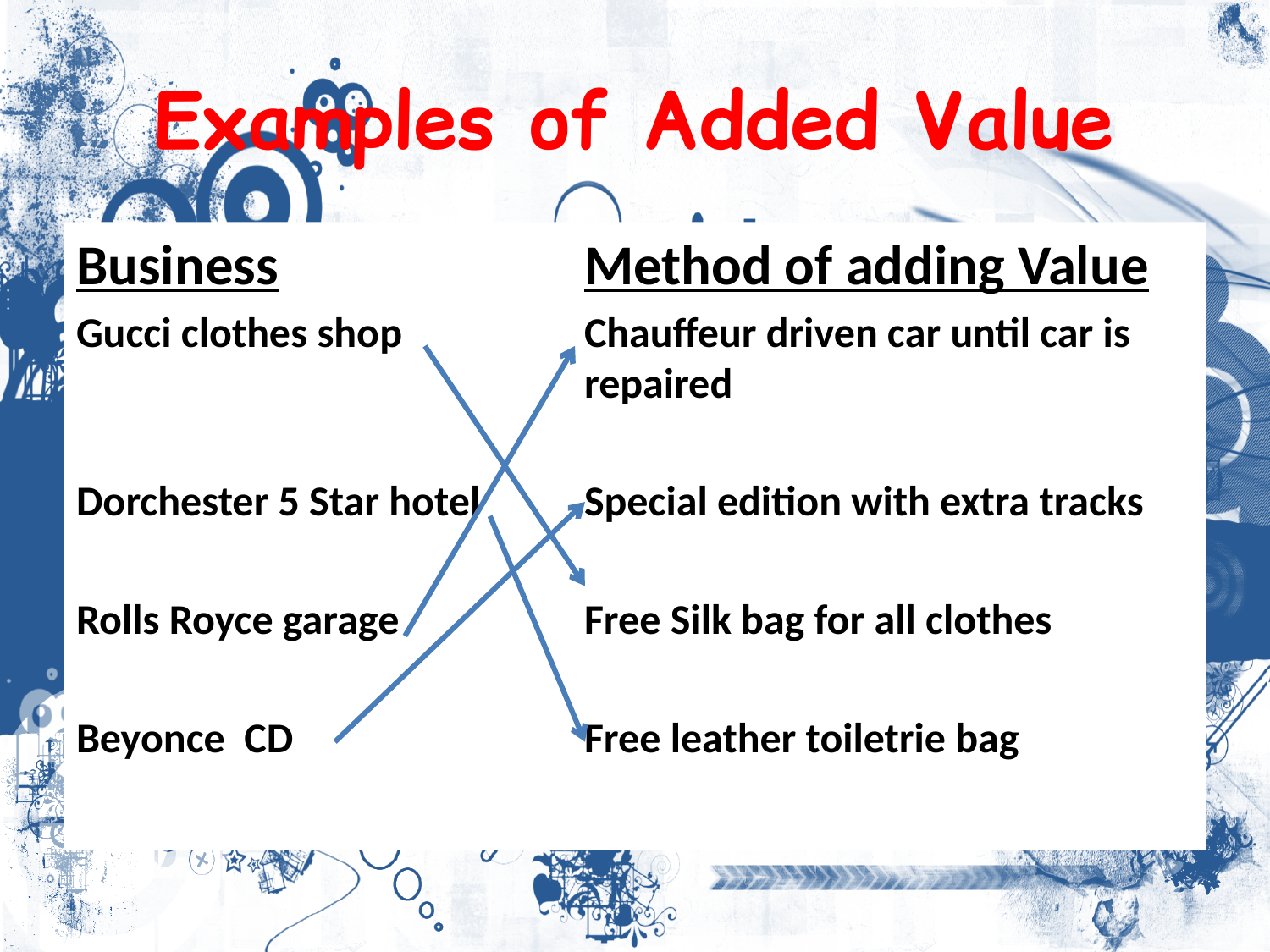

# Examples of Added Value
Business			Method of adding Value
Gucci clothes shop 		Chauffeur driven car until car is 				repaired

Dorchester 5 Star hotel	Special edition with extra tracks

Rolls Royce garage		Free Silk bag for all clothes

Beyonce  CD			Free leather toiletrie bag